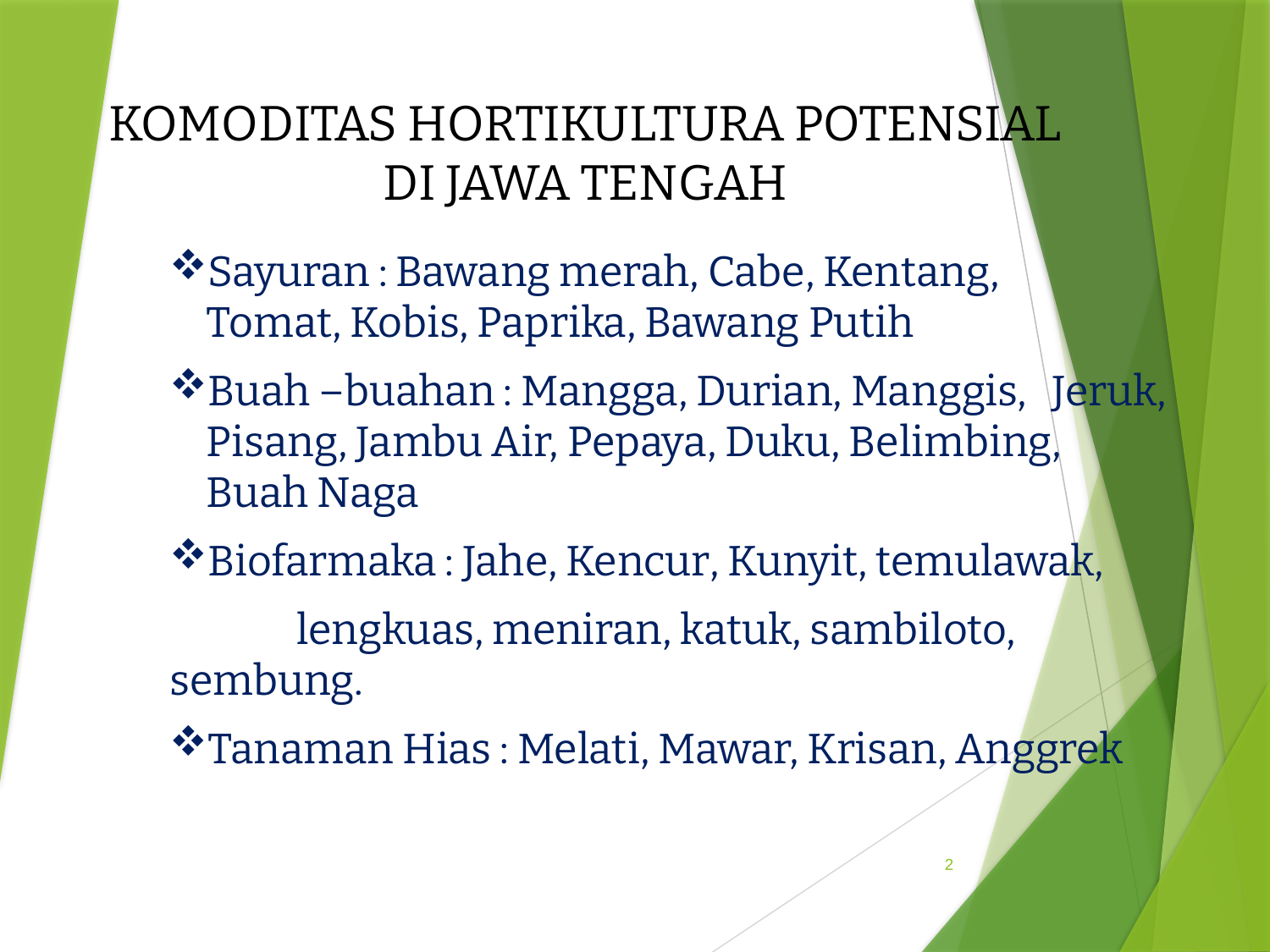

# KOMODITAS HORTIKULTURA POTENSIAL DI JAWA TENGAH
Sayuran : Bawang merah, Cabe, Kentang,    Tomat, Kobis, Paprika, Bawang Putih
Buah –buahan : Mangga, Durian, Manggis,   Jeruk, Pisang, Jambu Air, Pepaya, Duku, Belimbing, Buah Naga
Biofarmaka : Jahe, Kencur, Kunyit, temulawak,
	lengkuas, meniran, katuk, sambiloto, sembung.
Tanaman Hias : Melati, Mawar, Krisan, Anggrek
2